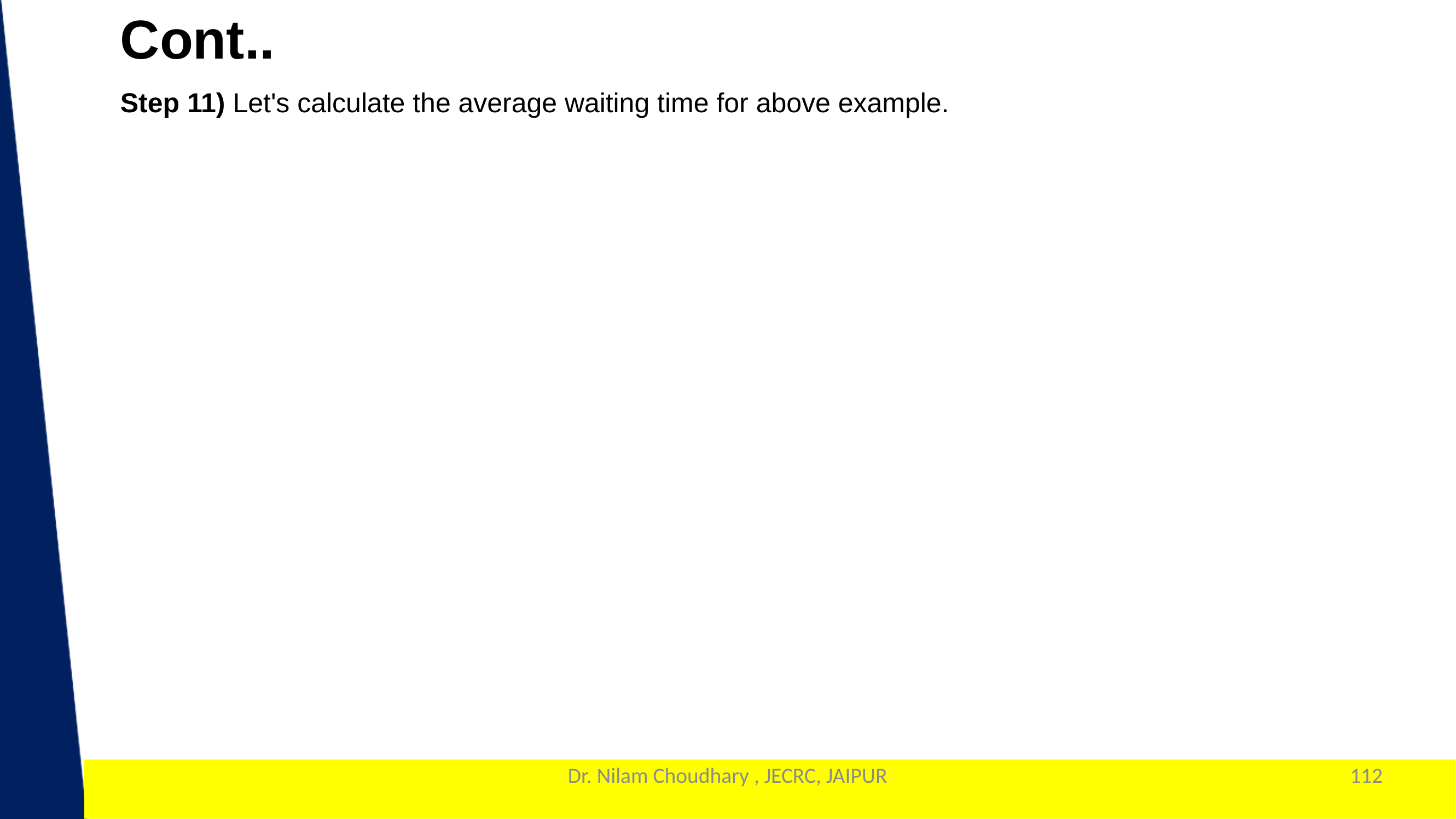

Cont..
Step 11) Let's calculate the average waiting time for above example.

Dr. Nilam Choudhary , JECRC, JAIPUR
112
1